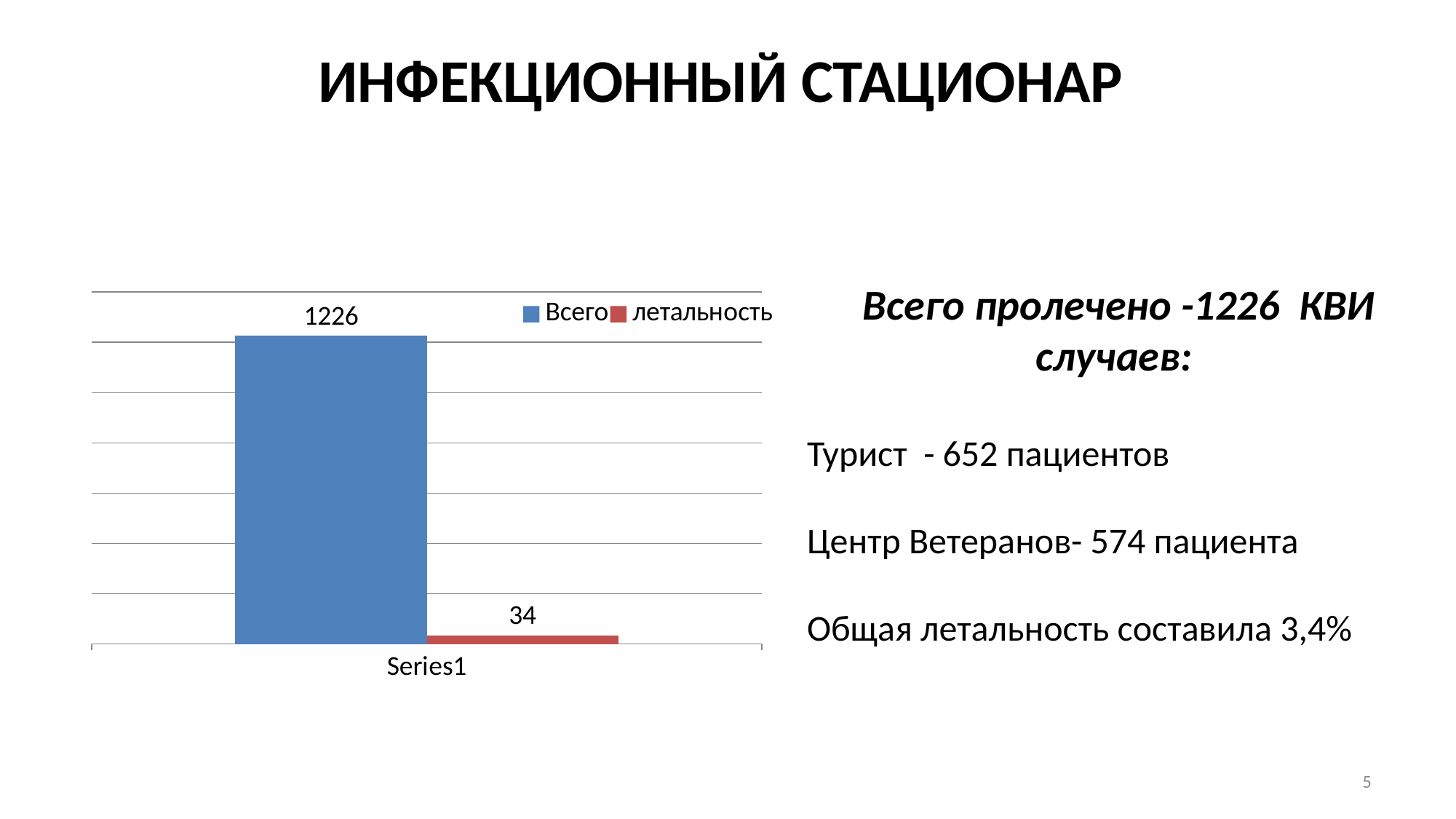

# ИНФЕКЦИОННЫЙ СТАЦИОНАР

### Chart

| Category | Всего | летальность  |
|---|---|---|
|  | 1226.0 | 34.0 |
Всего пролечено -1226  КВИ случаев:

Турист  - 652 пациентов

Центр Ветеранов- 574 пациента

Общая летальность составила 3,4%
5